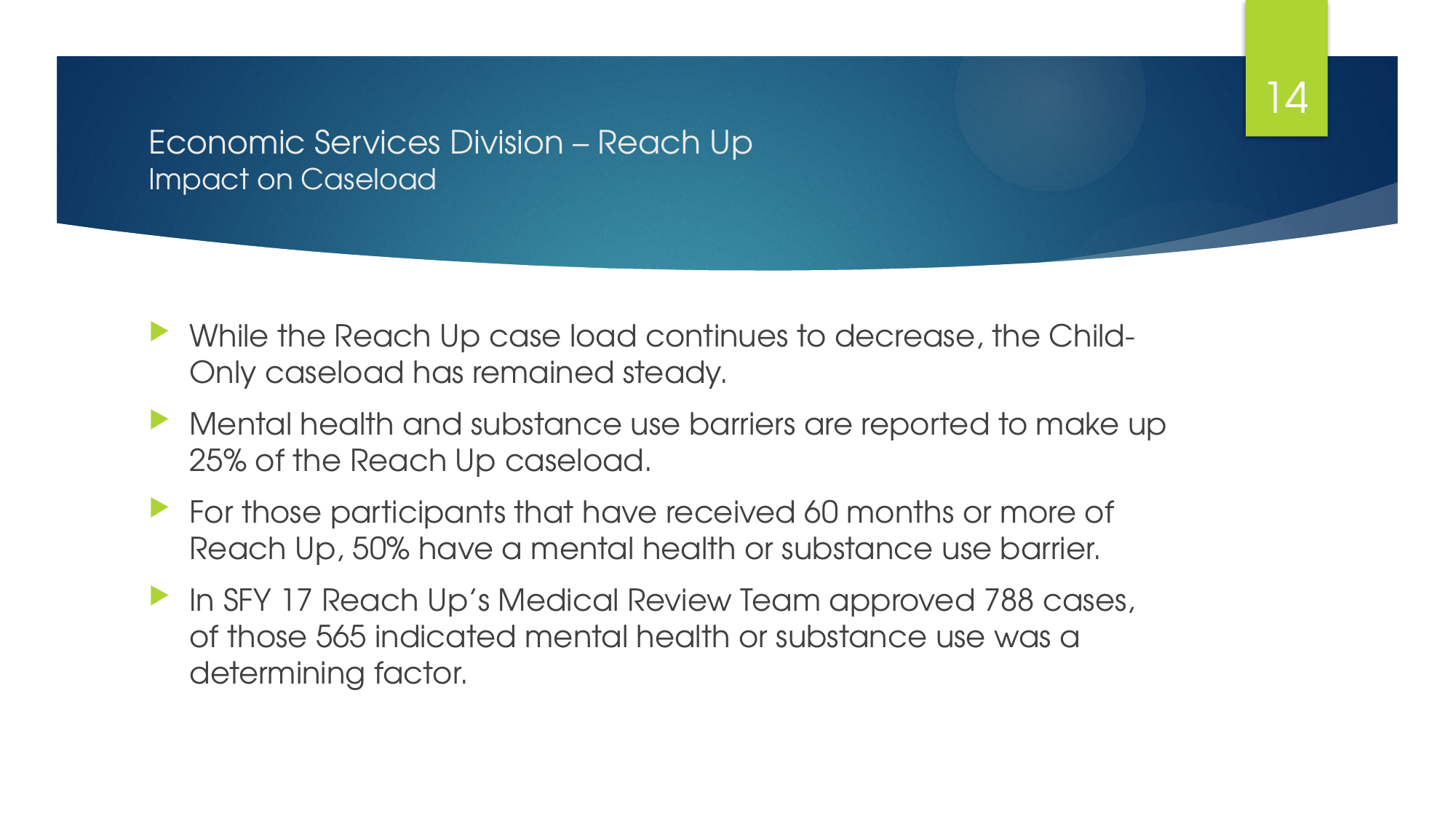

14
# Economic Services Division – Reach Up Impact on Caseload
While the Reach Up case load continues to decrease, the Child-Only caseload has remained steady.
Mental health and substance use barriers are reported to make up 25% of the Reach Up caseload.
For those participants that have received 60 months or more of Reach Up, 50% have a mental health or substance use barrier.
In SFY 17 Reach Up’s Medical Review Team approved 788 cases, of those 565 indicated mental health or substance use was a determining factor.